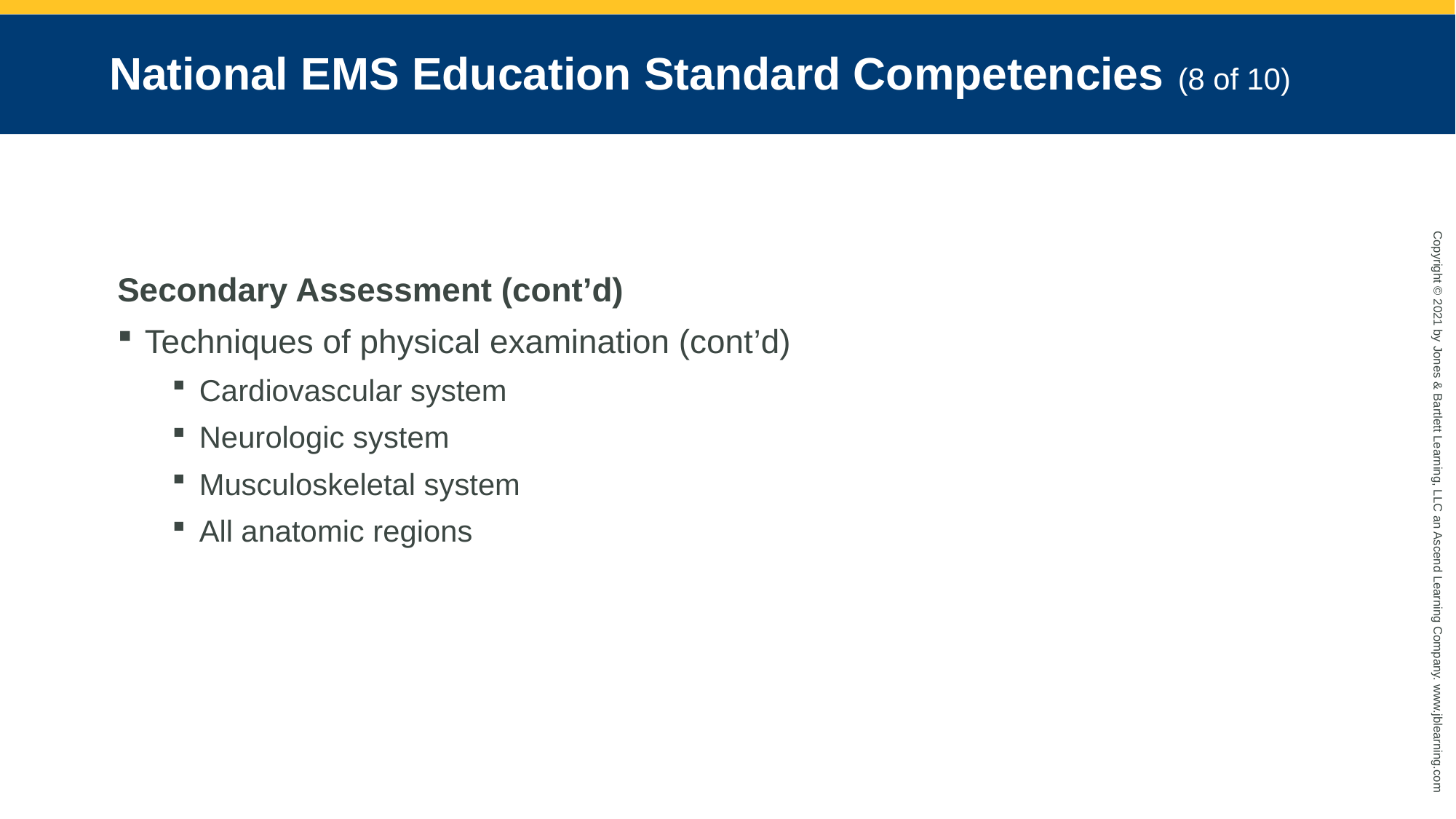

# National EMS Education Standard Competencies (8 of 10)
Secondary Assessment (cont’d)
Techniques of physical examination (cont’d)
Cardiovascular system
Neurologic system
Musculoskeletal system
All anatomic regions